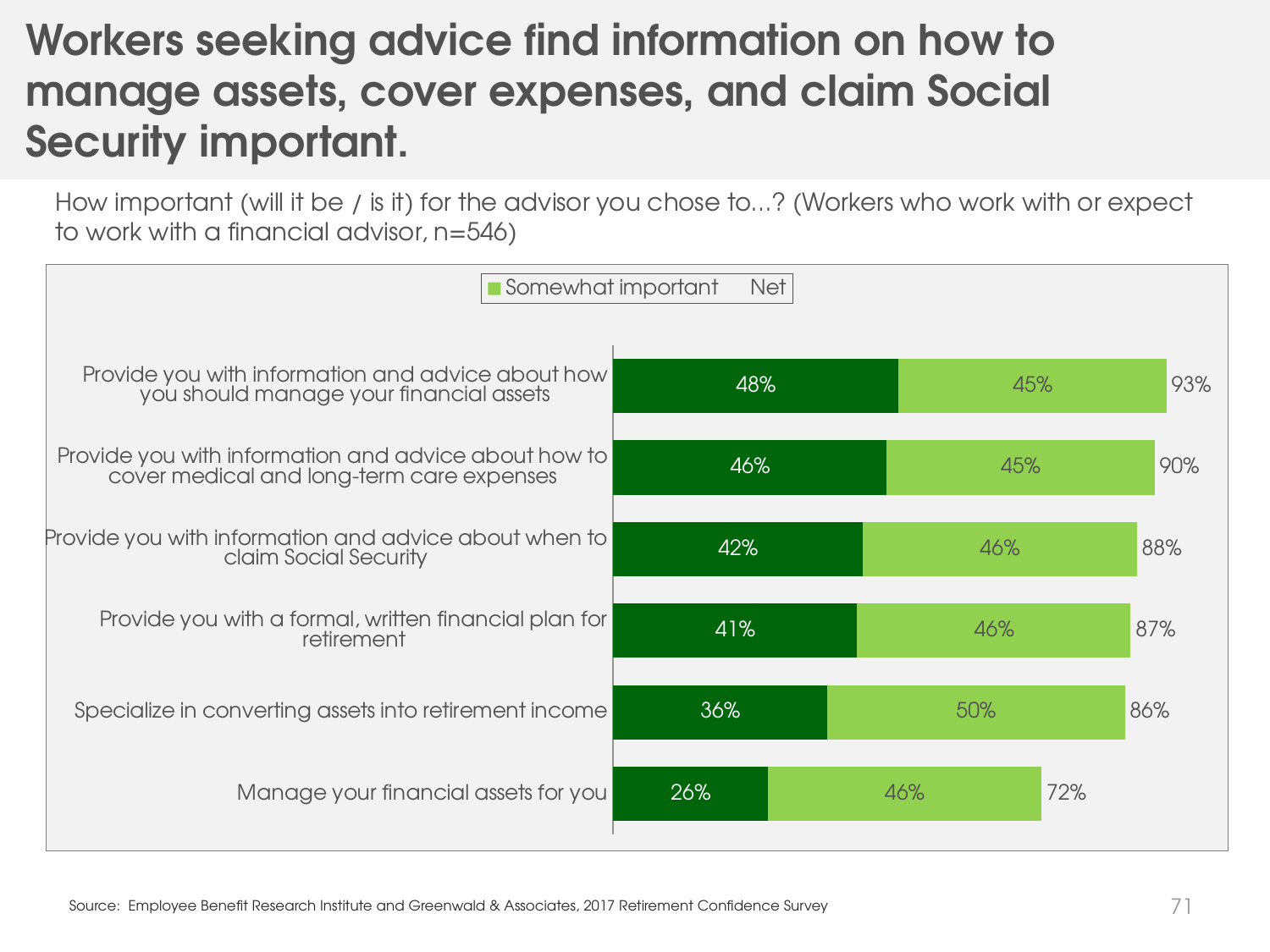

# Workers seeking advice find information on how to manage assets, cover expenses, and claim Social Security important.
How important (will it be / is it) for the advisor you chose to…? (Workers who work with or expect to work with a financial advisor, n=546)

### Chart

| Category | Very important | Somewhat important | Net |
|---|---|---|---|
| Provide you with information and advice about how you should manage your financial assets | 0.48 | 0.45 | 0.93 |
| Provide you with information and advice about how to cover medical and long-term care expenses | 0.46 | 0.45 | 0.9 |
| Provide you with information and advice about when to claim Social Security | 0.42 | 0.46 | 0.88 |
| Provide you with a formal, written financial plan for retirement | 0.41 | 0.46 | 0.87 |
| Specialize in converting assets into retirement income | 0.36 | 0.5 | 0.86 |
| Manage your financial assets for you | 0.26 | 0.46 | 0.72 |
71
Source:  Employee Benefit Research Institute and Greenwald & Associates, 2017 Retirement Confidence Survey